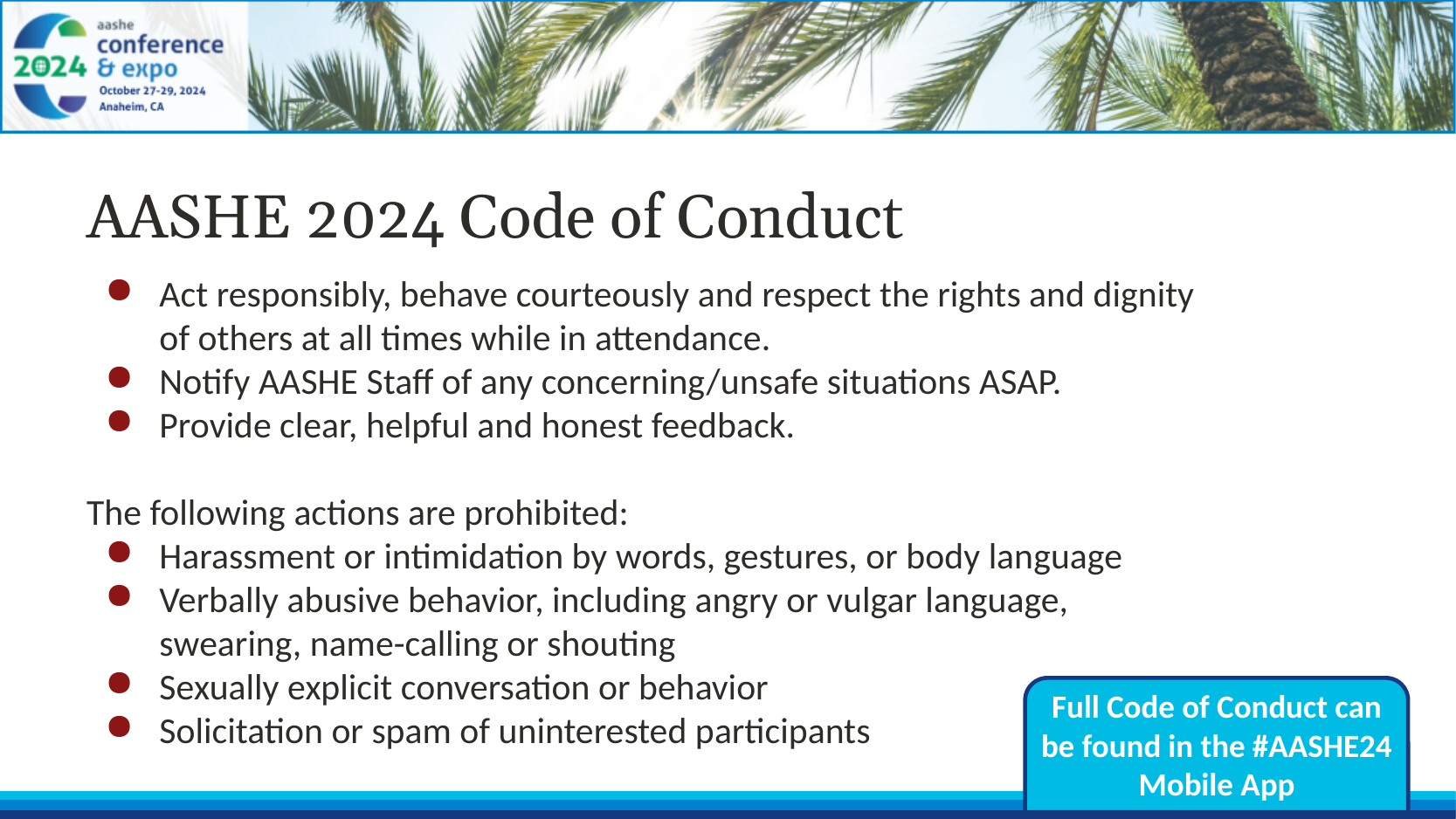

AASHE 2024 Code of Conduct
Act responsibly, behave courteously and respect the rights and dignity of others at all times while in attendance.
Notify AASHE Staff of any concerning/unsafe situations ASAP.
Provide clear, helpful and honest feedback.

The following actions are prohibited:
Harassment or intimidation by words, gestures, or body language
Verbally abusive behavior, including angry or vulgar language, swearing, name-calling or shouting
Sexually explicit conversation or behavior
Solicitation or spam of uninterested participants
Full Code of Conduct can be found in the #AASHE24 Mobile App